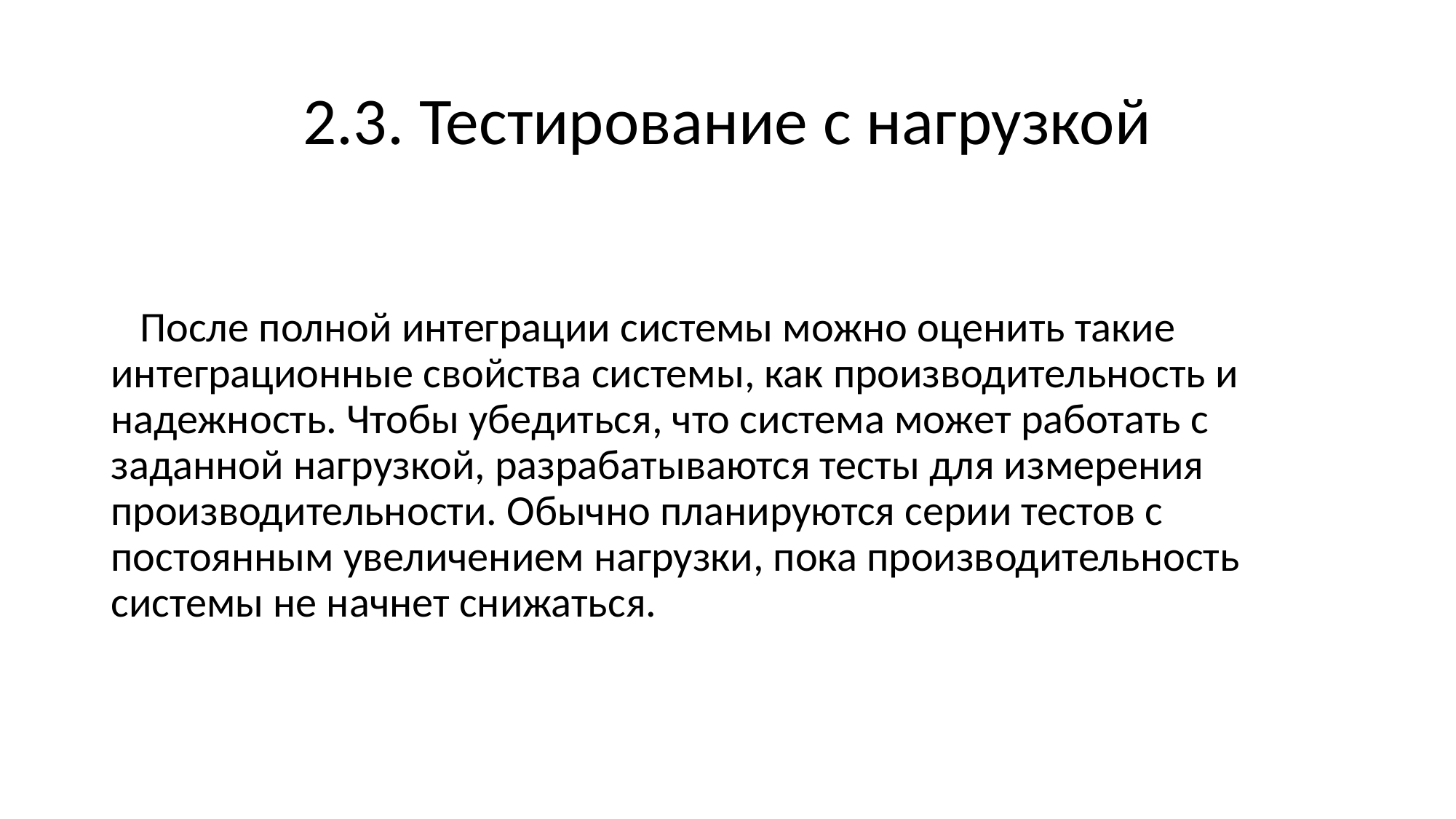

# 2.3. Тестирование с нагрузкой
   После полной интеграции системы можно оценить такие интеграционные свойства системы, как производительность и надежность. Чтобы убедиться, что система может работать с заданной нагрузкой, разрабатываются тесты для измерения производительности. Обычно планируются серии тестов с постоянным увеличением нагрузки, пока производительность системы не начнет снижаться.